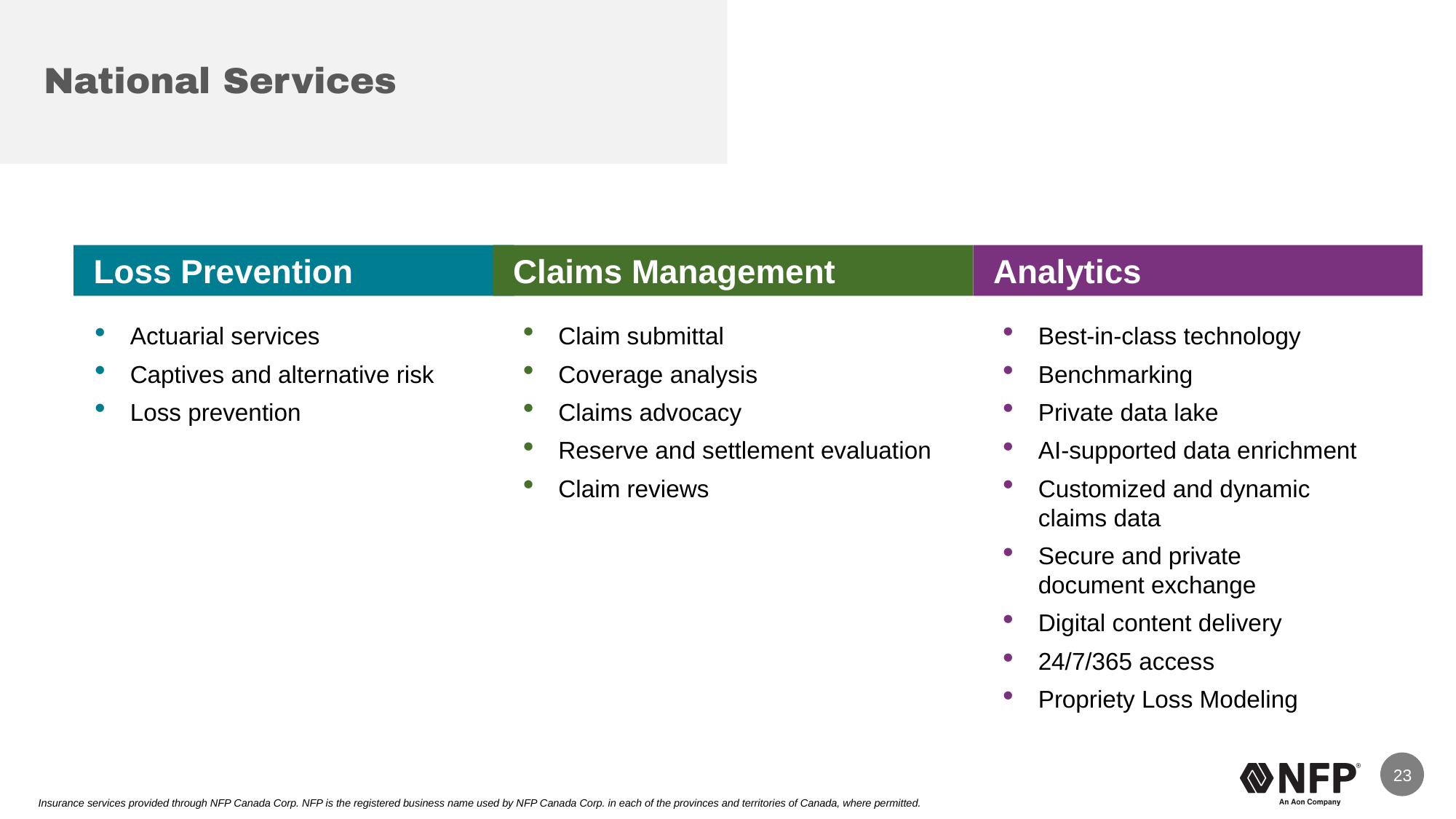

# National Services
 Loss Prevention
 Analytics
 Claims Management
Actuarial services
Captives and alternative risk
Loss prevention
Claim submittal
Coverage analysis
Claims advocacy
Reserve and settlement evaluation
Claim reviews
Best-in-class technology
Benchmarking
Private data lake
AI-supported data enrichment
Customized and dynamic
claims data
Secure and private
document exchange
Digital content delivery
24/7/365 access
Propriety Loss Modeling